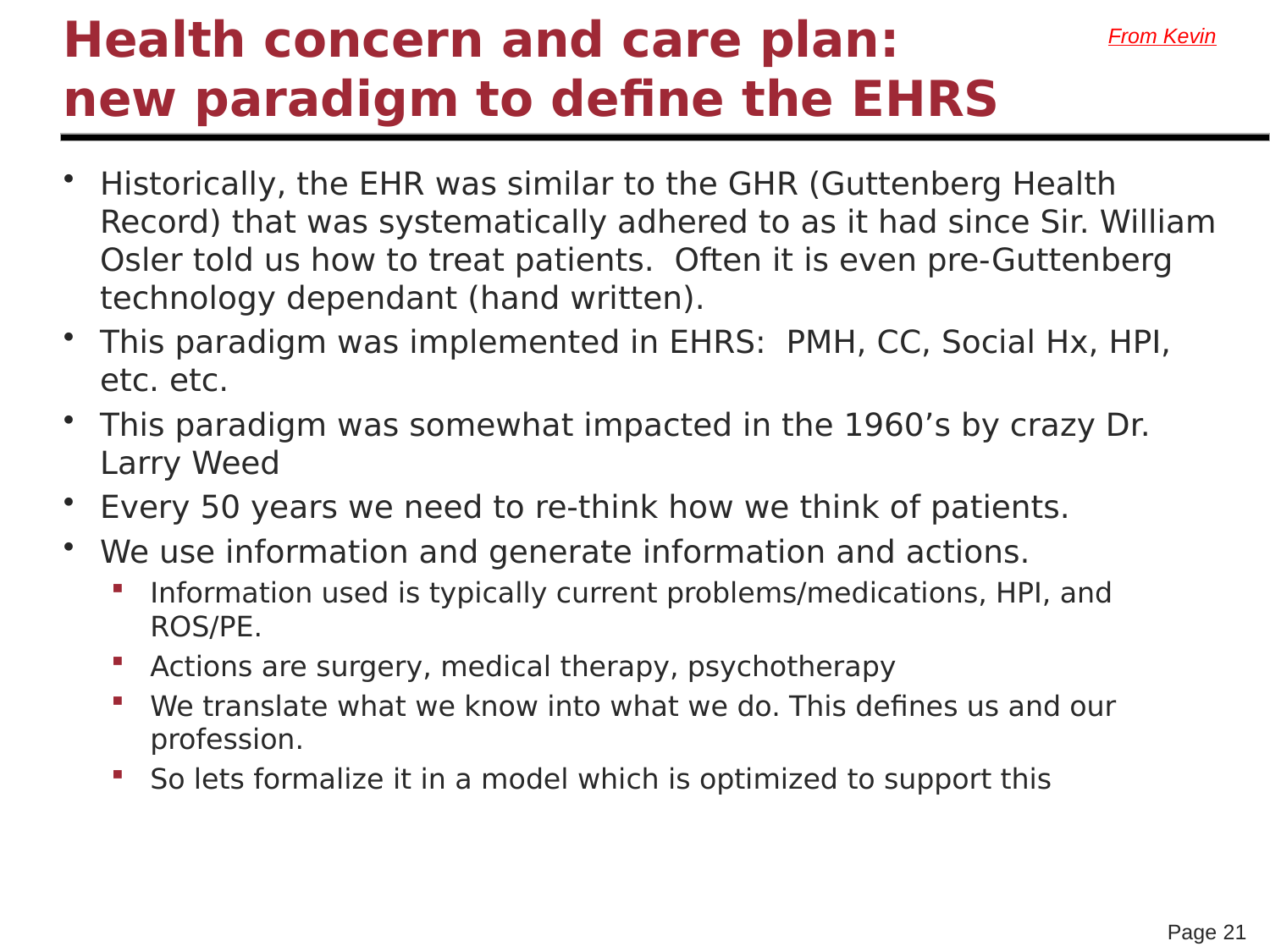

From Kevin
# Health concern and care plan: new paradigm to define the EHRS
Historically, the EHR was similar to the GHR (Guttenberg Health Record) that was systematically adhered to as it had since Sir. William Osler told us how to treat patients.  Often it is even pre-Guttenberg technology dependant (hand written).
This paradigm was implemented in EHRS:  PMH, CC, Social Hx, HPI, etc. etc.
This paradigm was somewhat impacted in the 1960’s by crazy Dr. Larry Weed
Every 50 years we need to re-think how we think of patients.
We use information and generate information and actions.
Information used is typically current problems/medications, HPI, and ROS/PE.
Actions are surgery, medical therapy, psychotherapy
We translate what we know into what we do. This defines us and our profession.
So lets formalize it in a model which is optimized to support this